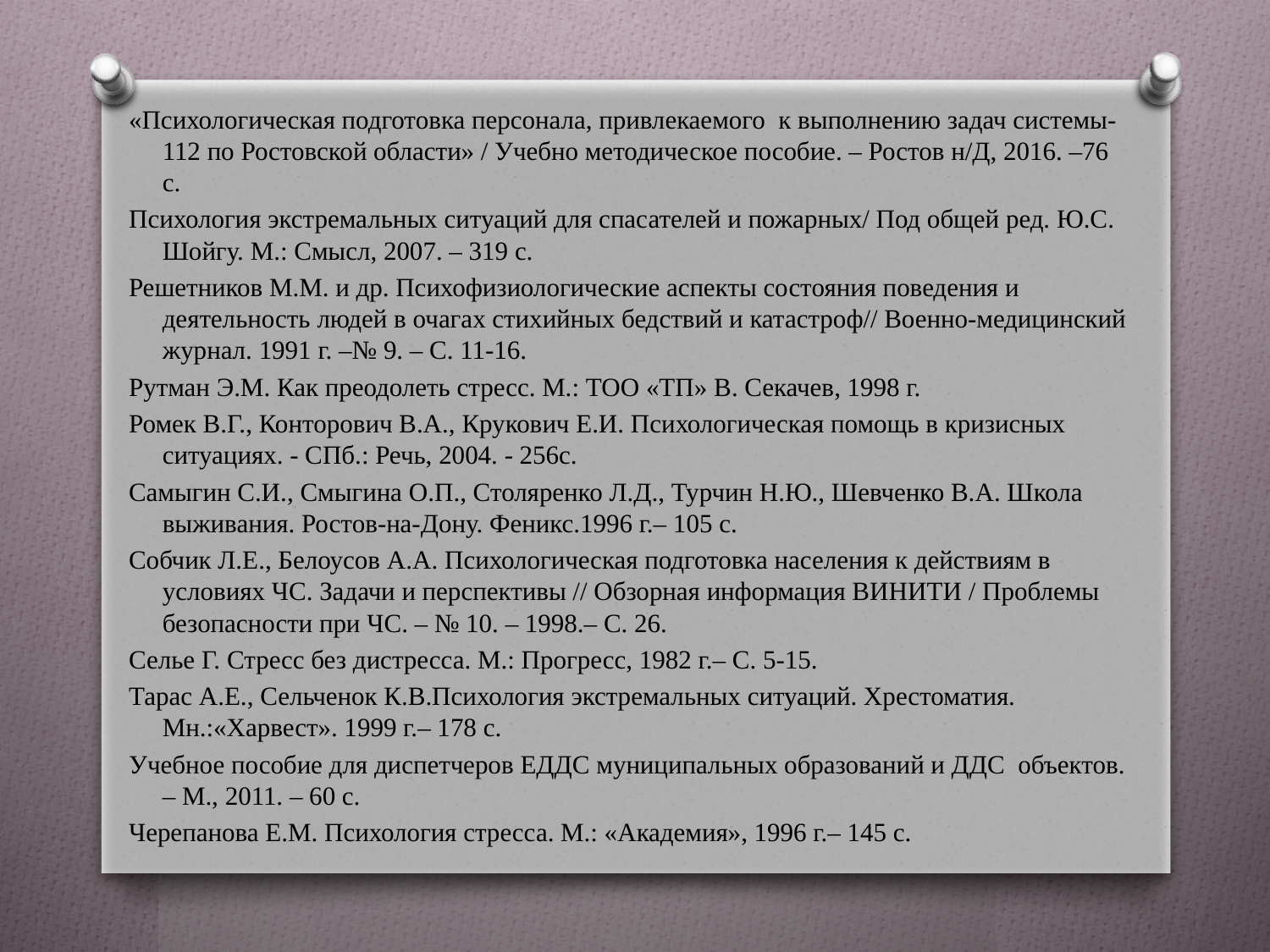

«Психологическая подготовка персонала, привлекаемого  к выполнению задач системы-112 по Ростовской области» / Учебно методическое пособие. – Ростов н/Д, 2016. –76 с.
Психология экстремальных ситуаций для спасателей и пожарных/ Под общей ред. Ю.С. Шойгу. М.: Смысл, 2007. – 319 с.
Решетников М.М. и др. Психофизиологические аспекты состояния поведения и деятельность людей в очагах стихийных бедствий и катастроф// Военно-медицинский журнал. 1991 г. –№ 9. – С. 11-16.
Рутман Э.М. Как преодолеть стресс. М.: ТОО «ТП» В. Секачев, 1998 г.
Ромек В.Г., Конторович В.А., Крукович Е.И. Психологическая помощь в кризисных ситуациях. - СПб.: Речь, 2004. - 256с.
Самыгин С.И., Смыгина О.П., Столяренко Л.Д., Турчин Н.Ю., Шевченко В.А. Школа выживания. Ростов-на-Дону. Феникс.1996 г.– 105 с.
Собчик Л.Е., Белоусов А.А. Психологическая подготовка населения к действиям в условиях ЧС. Задачи и перспективы // Обзорная информация ВИНИТИ / Проблемы безопасности при ЧС. – № 10. – 1998.– С. 26.
Селье Г. Стресс без дистресса. М.: Прогресс, 1982 г.– С. 5-15.
Тарас А.Е., Сельченок К.В.Психология экстремальных ситуаций. Хрестоматия. Мн.:«Харвест». 1999 г.– 178 с.
Учебное пособие для диспетчеров ЕДДС муниципальных образований и ДДС  объектов. – М., 2011. – 60 с.
Черепанова Е.М. Психология стресса. М.: «Академия», 1996 г.– 145 с.

#